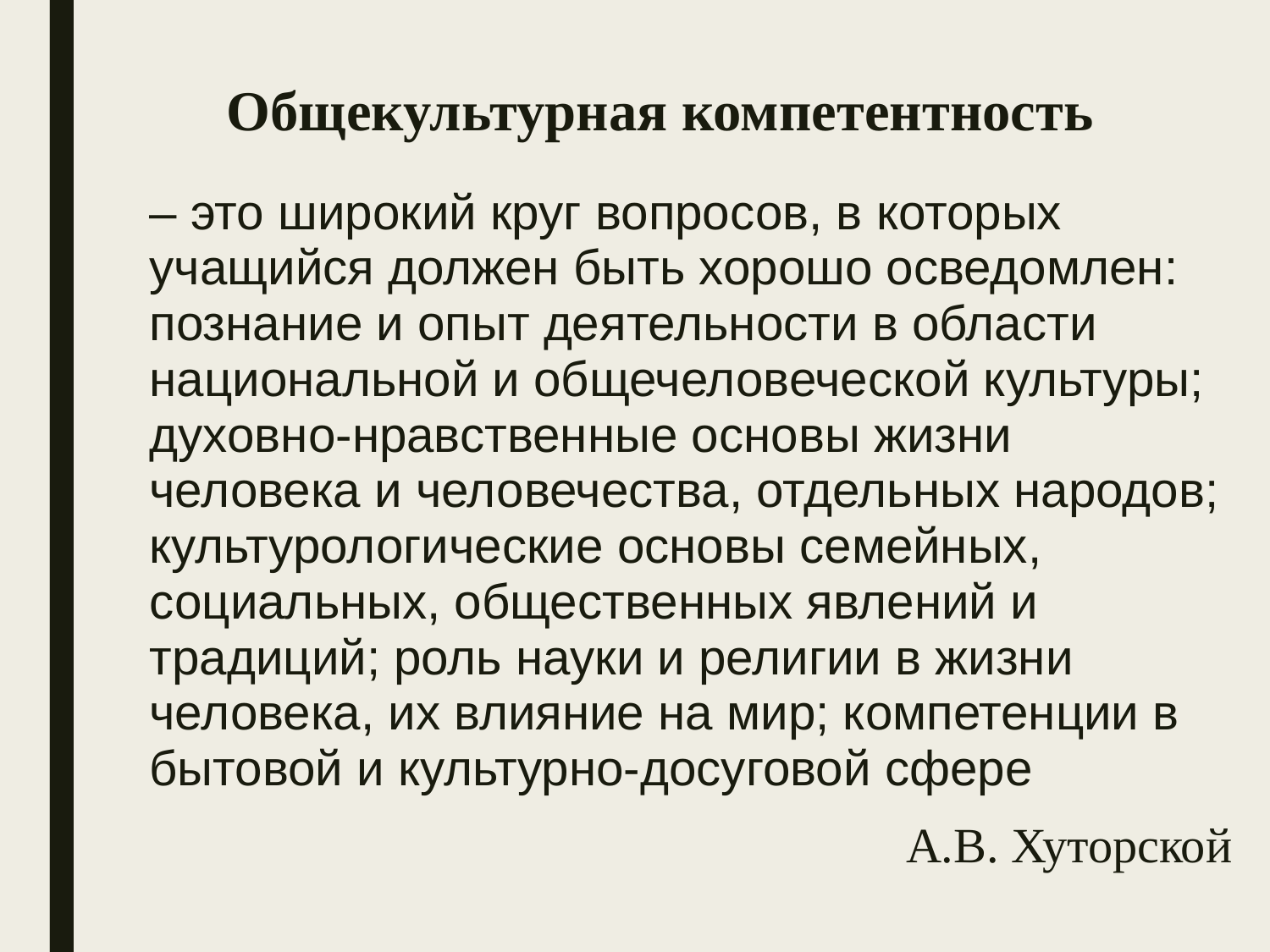

# Общекультурная компетентность
– это широкий круг вопросов, в которых учащийся должен быть хорошо осведомлен: познание и опыт деятельности в области  национальной и общечеловеческой культуры; духовно-нравственные основы жизни человека и человечества, отдельных народов; культурологические основы семейных, социальных, общественных явлений и традиций; роль науки и религии в жизни человека, их влияние на мир; компетенции в бытовой и культурно-досуговой сфере
А.В. Хуторской